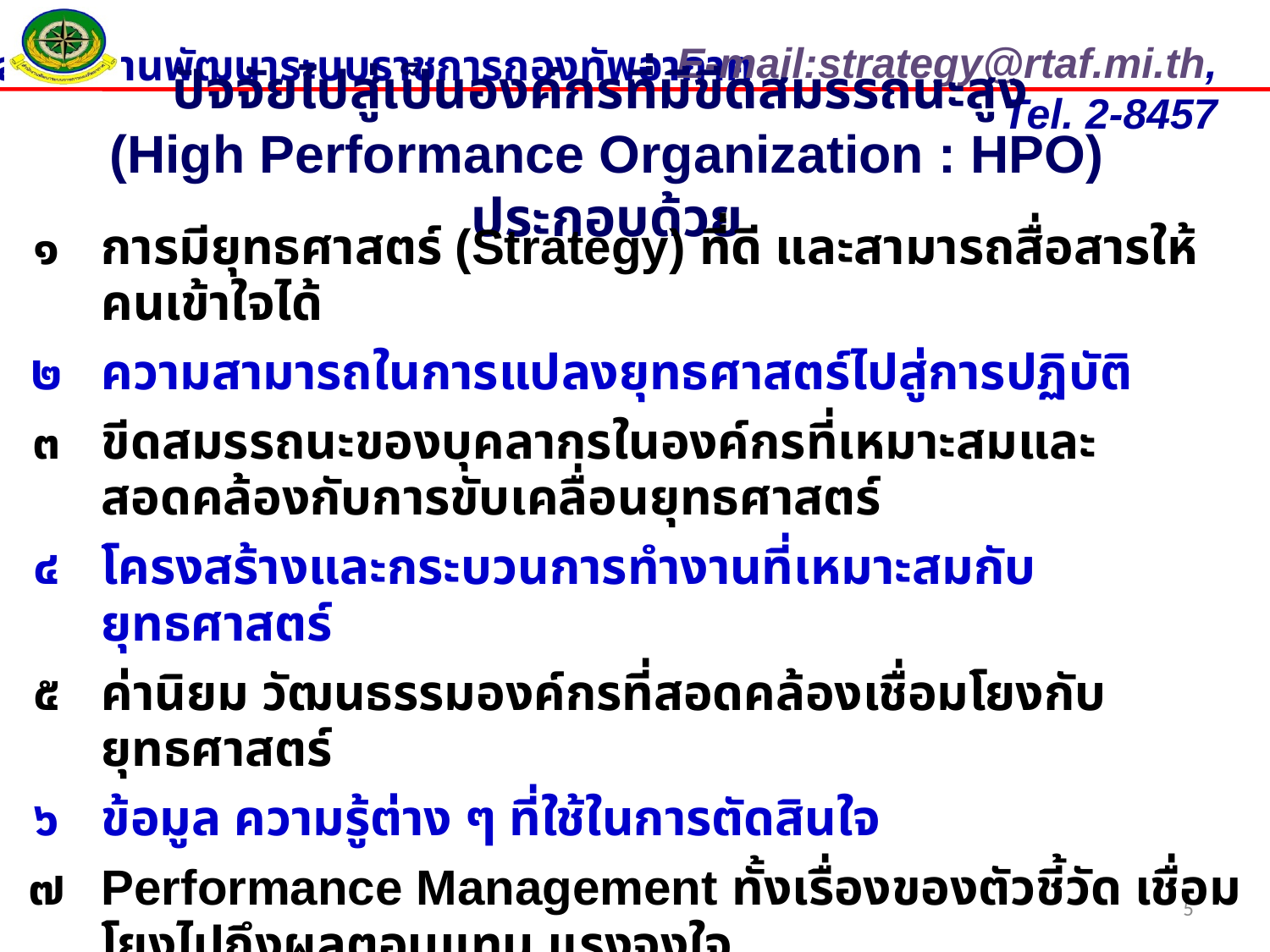

# ปัจจัยไปสู่เป็นองค์กรที่มีขีดสมรรถนะสูง (High Performance Organization : HPO) ประกอบด้วย
| ๑ | การมียุทธศาสตร์ (Strategy) ที่ดี และสามารถสื่อสารให้คนเข้าใจได้ |
| --- | --- |
| ๒ | ความสามารถในการแปลงยุทธศาสตร์ไปสู่การปฏิบัติ |
| ๓ | ขีดสมรรถนะของบุคลากรในองค์กรที่เหมาะสมและสอดคล้องกับการขับเคลื่อนยุทธศาสตร์ |
| ๔ | โครงสร้างและกระบวนการทำงานที่เหมาะสมกับยุทธศาสตร์ |
| ๕ | ค่านิยม วัฒนธรรมองค์กรที่สอดคล้องเชื่อมโยงกับยุทธศาสตร์ |
| ๖ | ข้อมูล ความรู้ต่าง ๆ ที่ใช้ในการตัดสินใจ |
| ๗ | Performance Management ทั้งเรื่องของตัวชี้วัด เชื่อมโยงไปถึงผลตอบแทน แรงจูงใจ |
| ๘ | ผู้นำจะต้องช่วยในการผลักดันและขับเคลื่อนยุทธศาสตร์ ไม่ใช่เพียงกำหนดแผนยุทธศาสตร์เพียงอย่างเดียว |
5